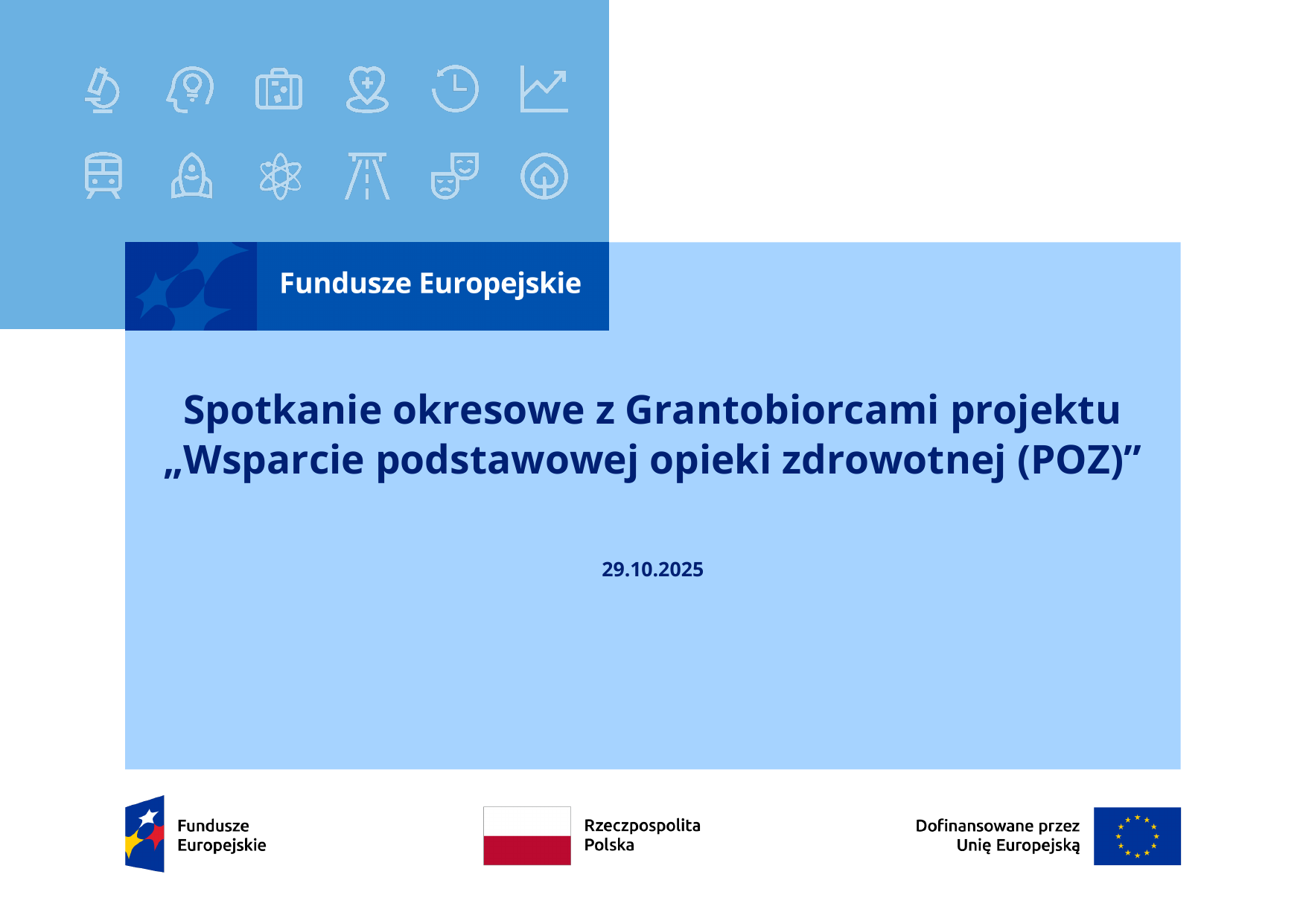

# Spotkanie okresowe z Grantobiorcami projektu „Wsparcie podstawowej opieki zdrowotnej (POZ)” 29.10.2025